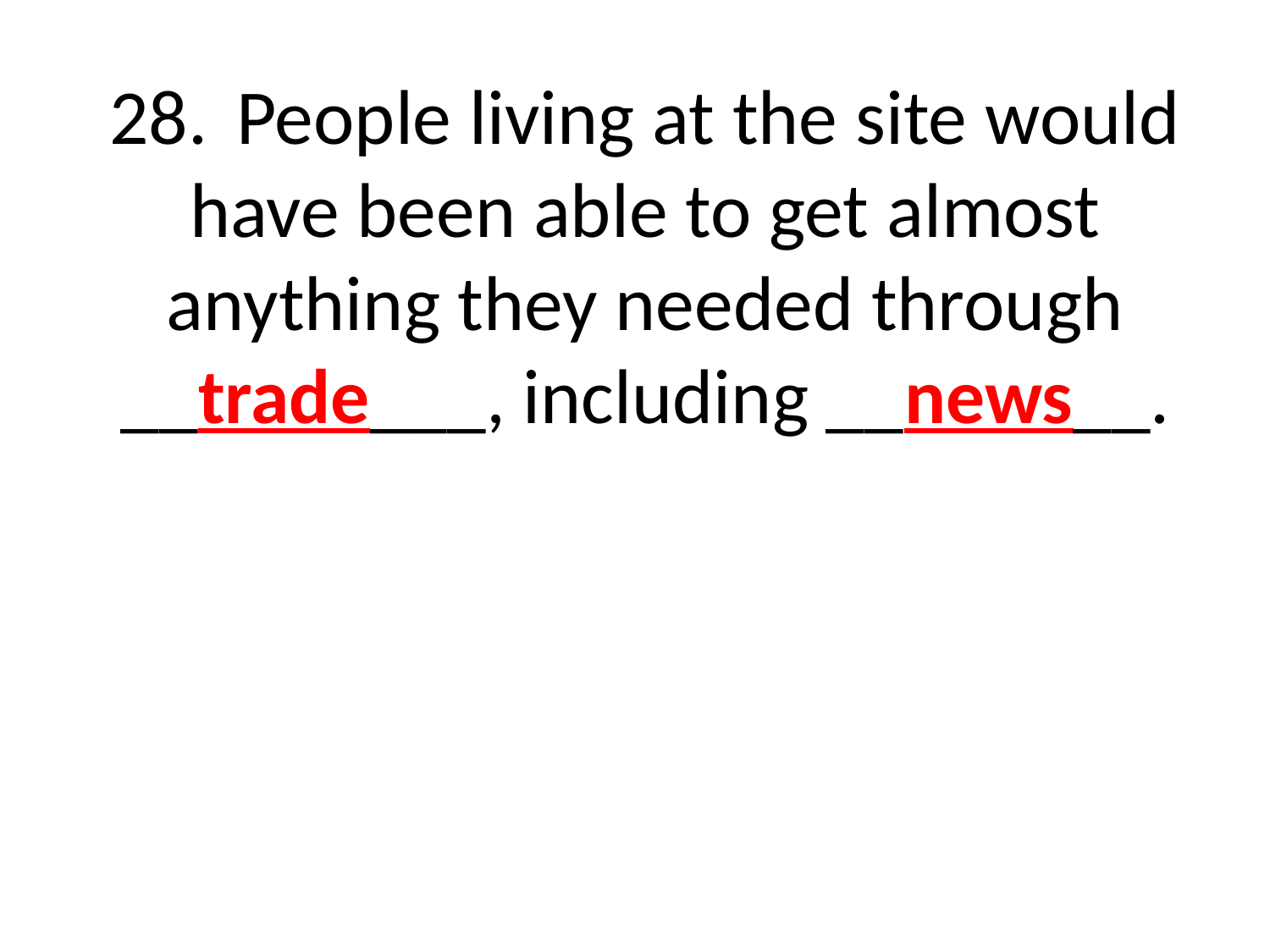

# 28.	People living at the site would have been able to get almost anything they needed through __trade___, including __news__.